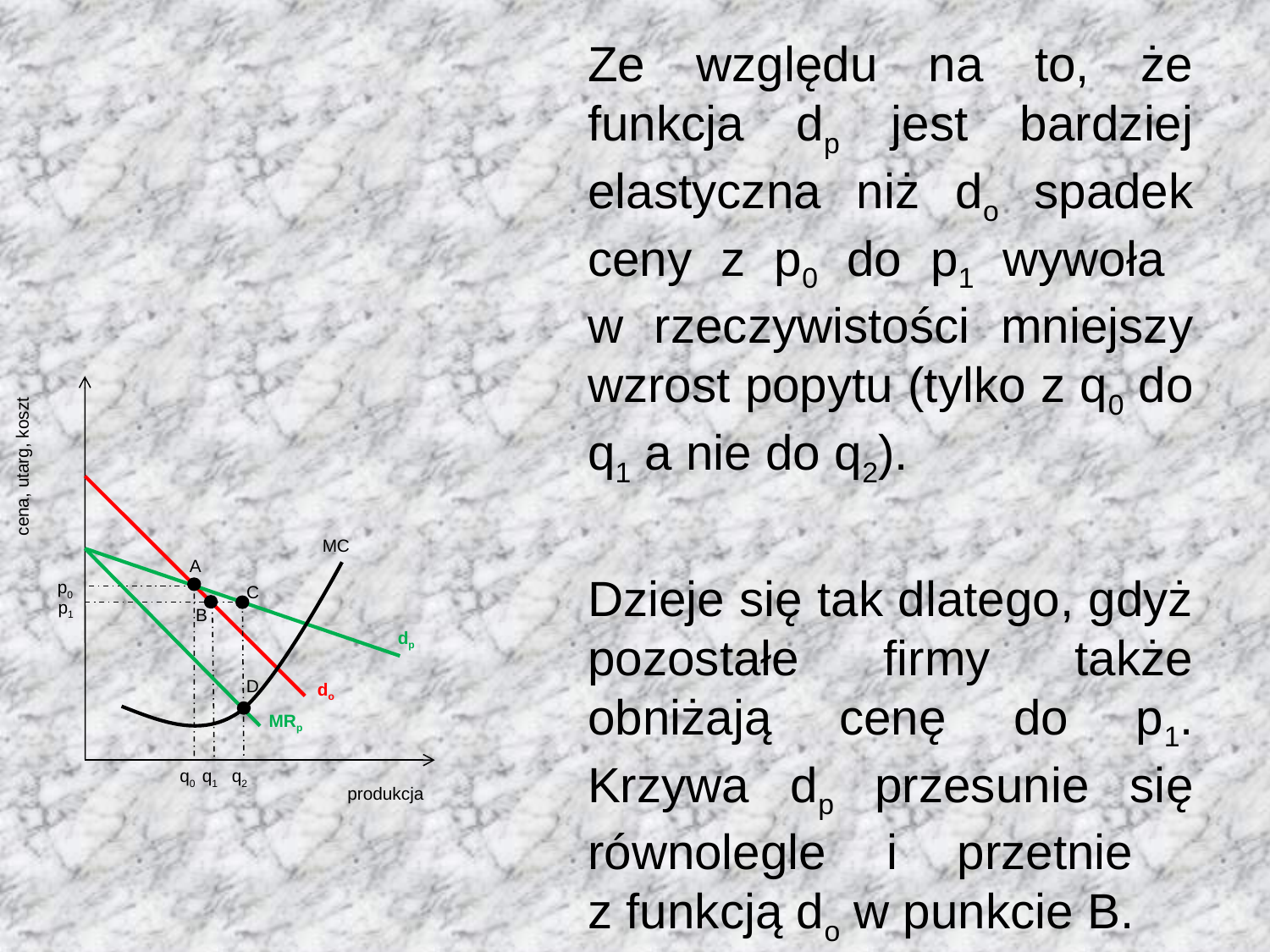

Ze względu na to, że funkcja dp jest bardziej elastyczna niż do spadek ceny z p0 do p1 wywoła
w rzeczywistości mniejszy wzrost popytu (tylko z q0 do q1 a nie do q2).

Dzieje się tak dlatego, gdyż pozostałe firmy także obniżają cenę do p1. Krzywa dp przesunie się równolegle i przetnie
z funkcją do w punkcie B.
cena, utarg, koszt
MC
A

p0
C

p1

B
dp
D
do

MRp
q2
q0
q1
produkcja